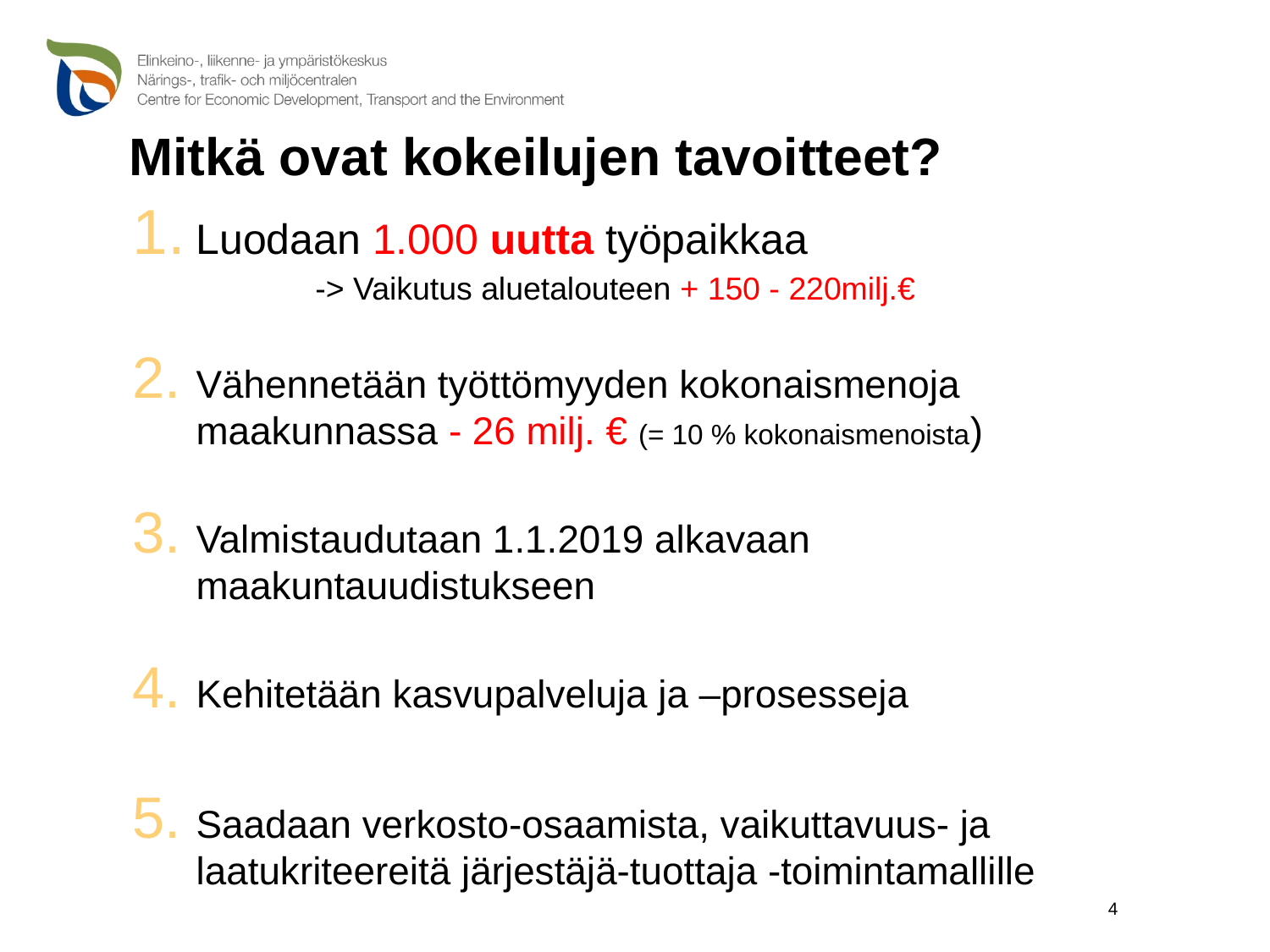

# Mitkä ovat kokeilujen tavoitteet?
Luodaan 1.000 uutta työpaikkaa
	-> Vaikutus aluetalouteen + 150 - 220milj.€

Vähennetään työttömyyden kokonaismenoja maakunnassa - 26 milj. € (= 10 % kokonaismenoista)

Valmistaudutaan 1.1.2019 alkavaan maakuntauudistukseen

Kehitetään kasvupalveluja ja –prosesseja

Saadaan verkosto-osaamista, vaikuttavuus- ja laatukriteereitä järjestäjä-tuottaja -toimintamallille
4